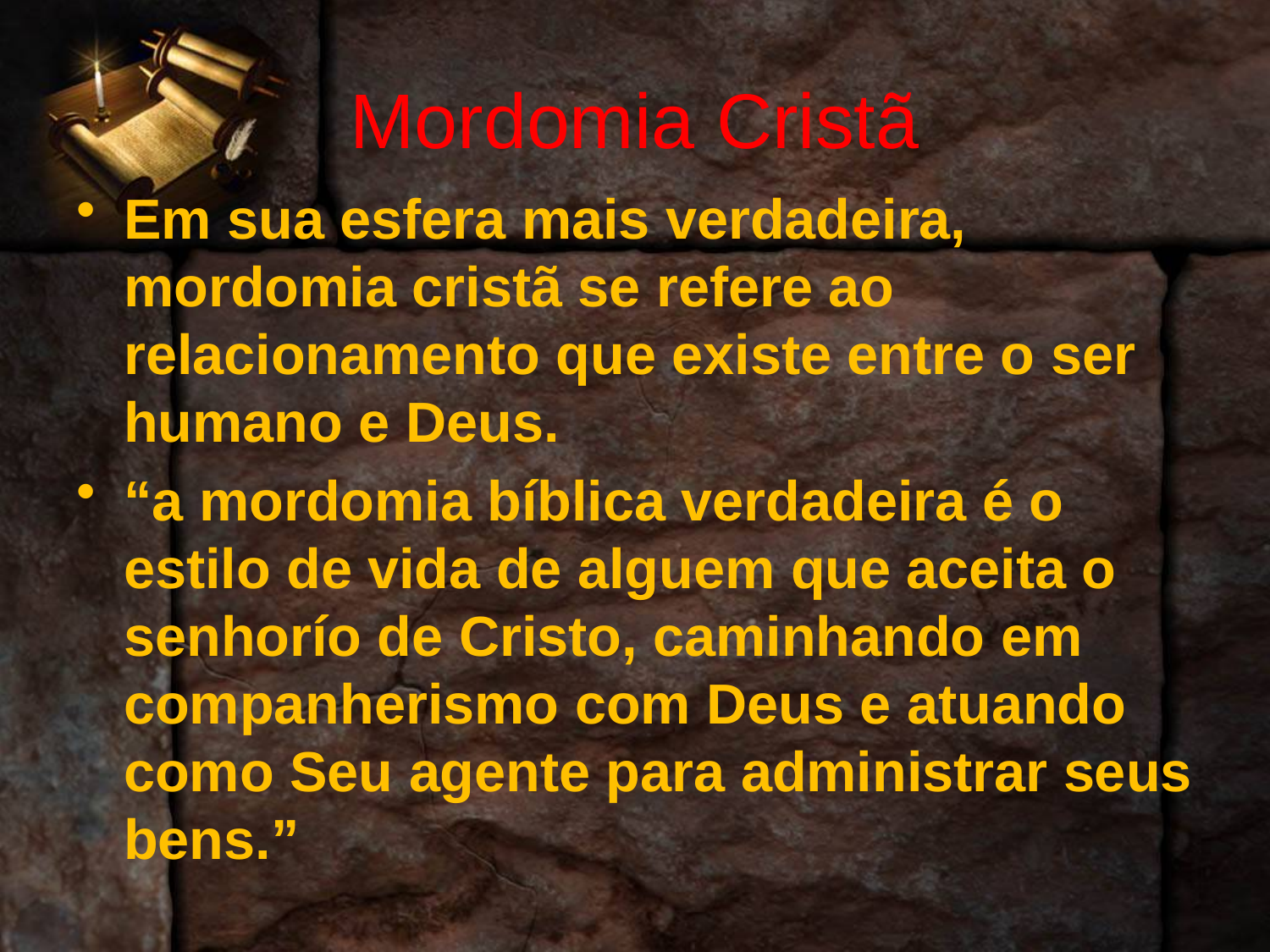

# Mordomia Cristã
Em sua esfera mais verdadeira, mordomia cristã se refere ao relacionamento que existe entre o ser humano e Deus.
“a mordomia bíblica verdadeira é o estilo de vida de alguem que aceita o senhorío de Cristo, caminhando em companherismo com Deus e atuando como Seu agente para administrar seus bens.”